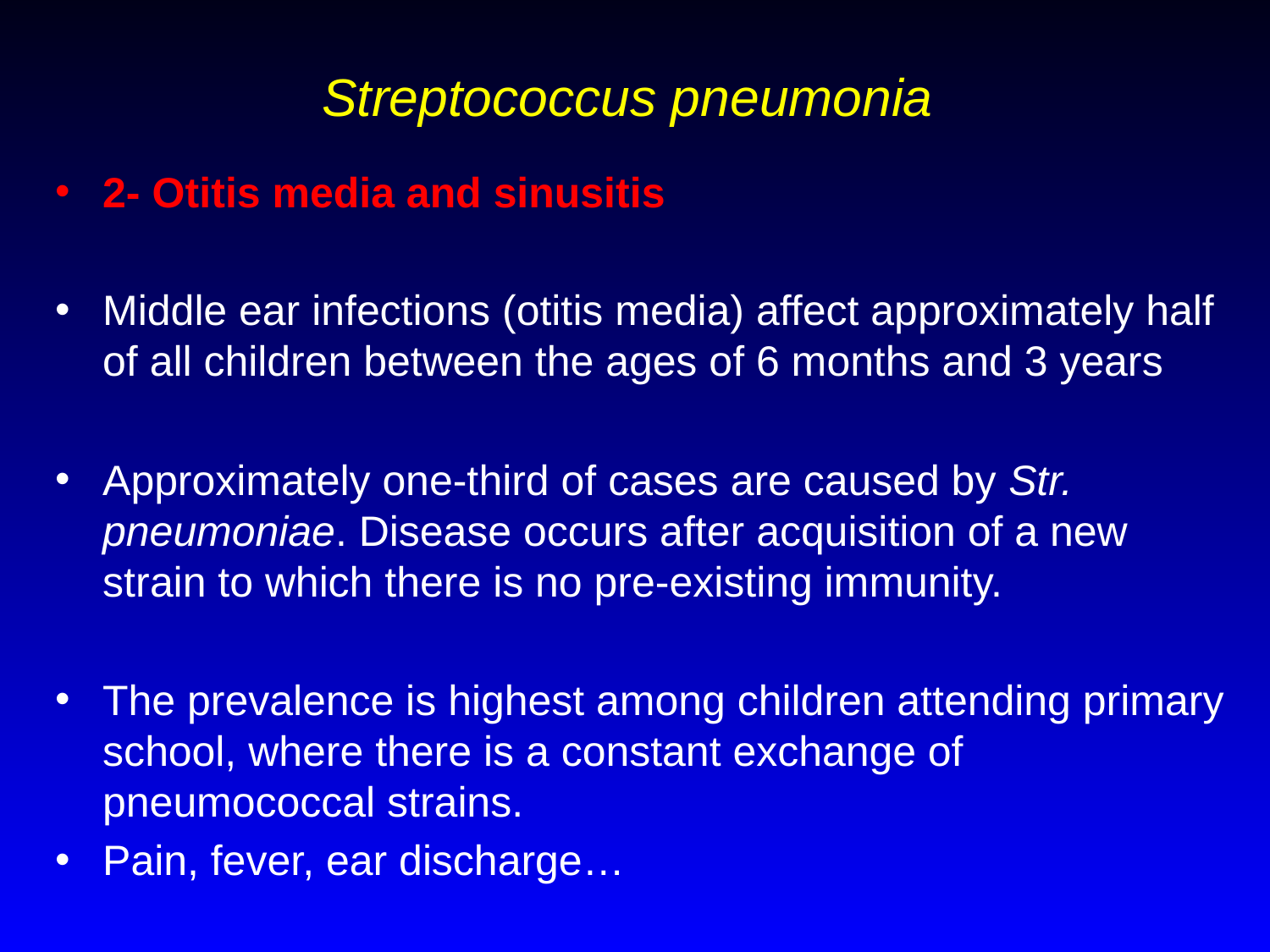

# Streptococcus pneumonia
2- Otitis media and sinusitis

Middle ear infections (otitis media) affect approximately half of all children between the ages of 6 months and 3 years

Approximately one-third of cases are caused by Str. pneumoniae. Disease occurs after acquisition of a new strain to which there is no pre-existing immunity.

The prevalence is highest among children attending primary school, where there is a constant exchange of pneumococcal strains.
Pain, fever, ear discharge…